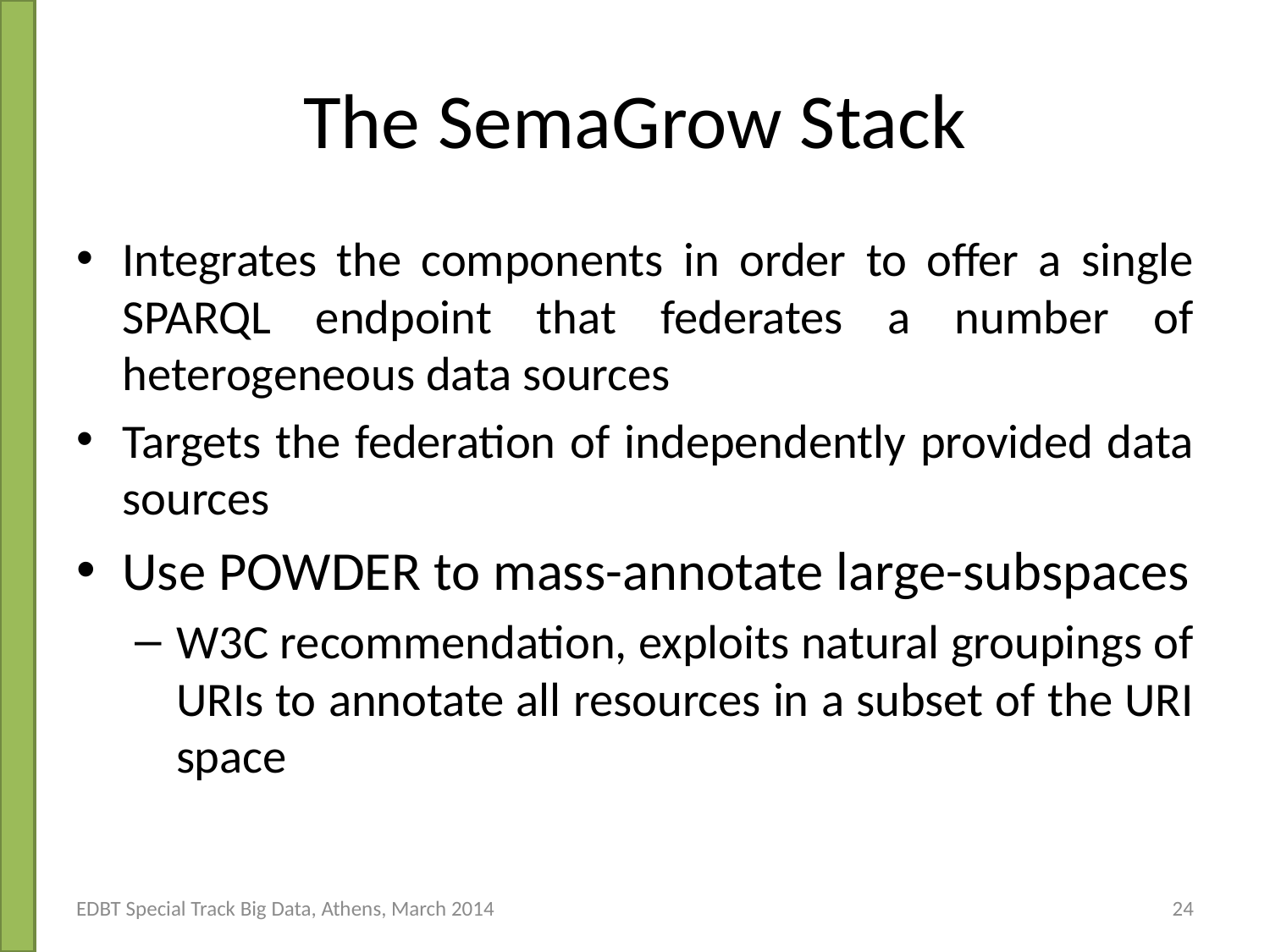

# The SemaGrow Stack
Integrates the components in order to offer a single SPARQL endpoint that federates a number of heterogeneous data sources
Targets the federation of independently provided data sources
Use POWDER to mass-annotate large-subspaces
W3C recommendation, exploits natural groupings of URIs to annotate all resources in a subset of the URI space

EDBT Special Track Big Data, Athens, March 2014
24